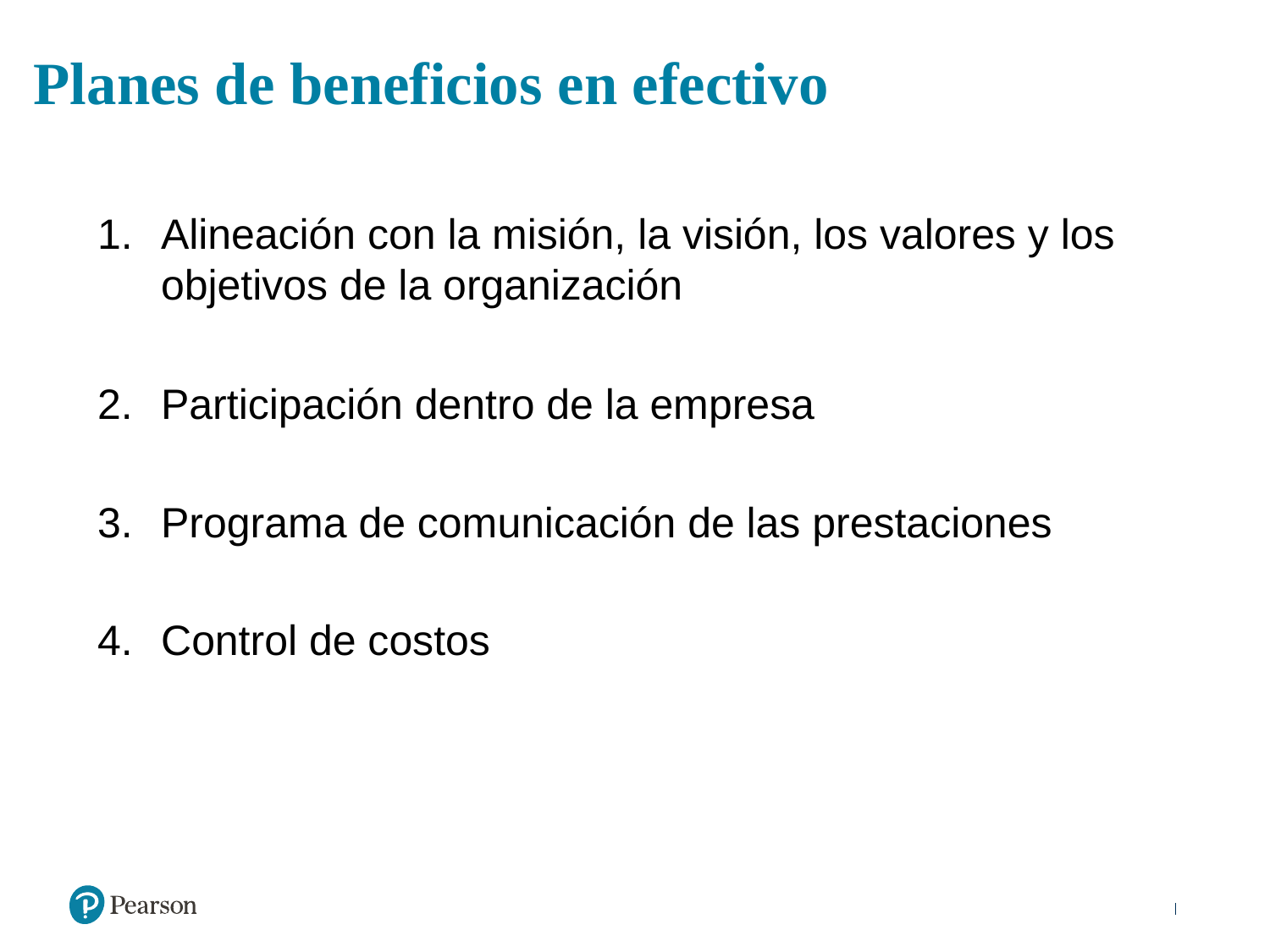

# Planes de beneficios en efectivo
Alineación con la misión, la visión, los valores y los objetivos de la organización

Participación dentro de la empresa

Programa de comunicación de las prestaciones

Control de costos